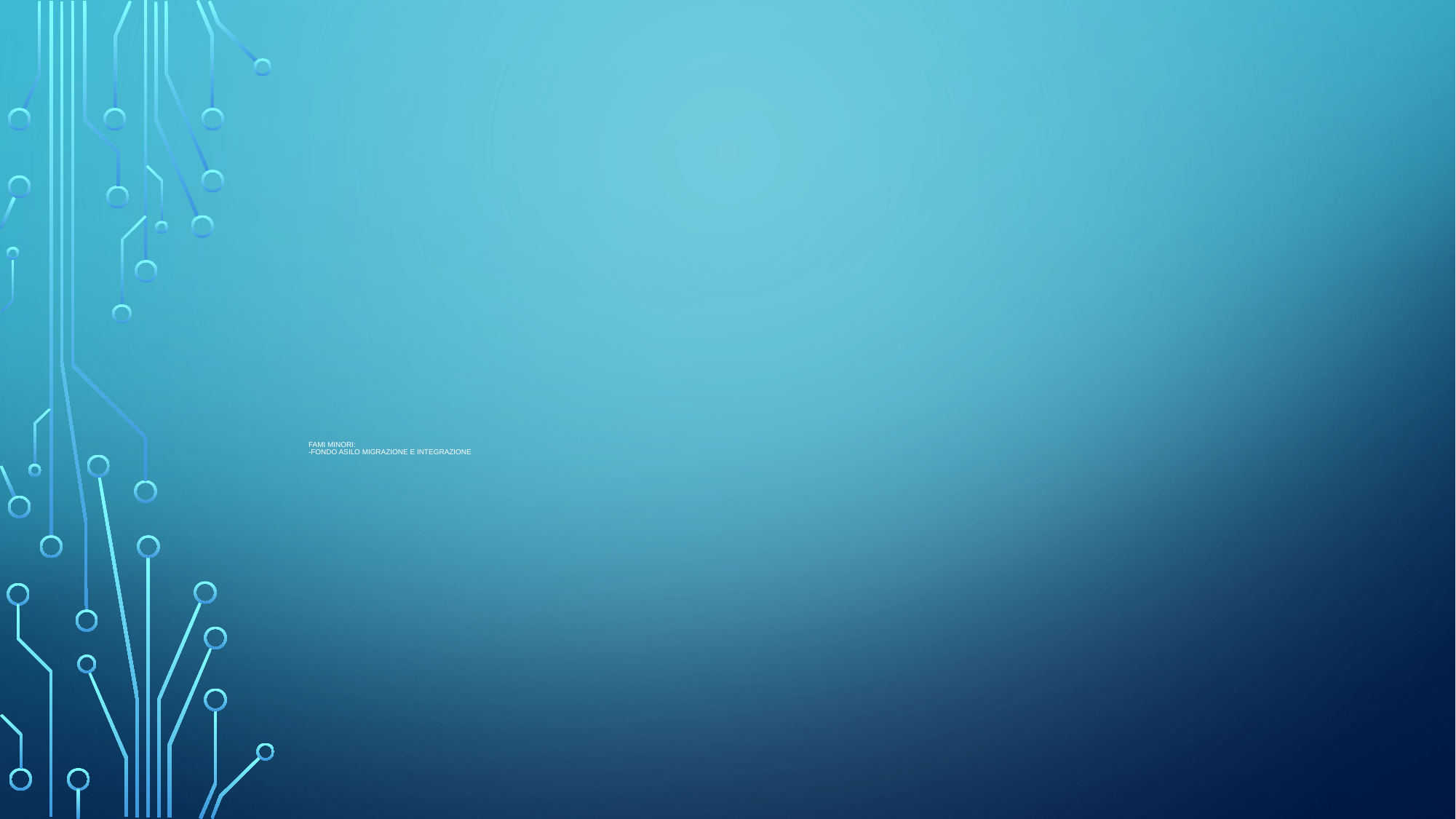

# FAMI MINORI: -FONDO ASILO MIGRAZIONE e INteGRAZIONE